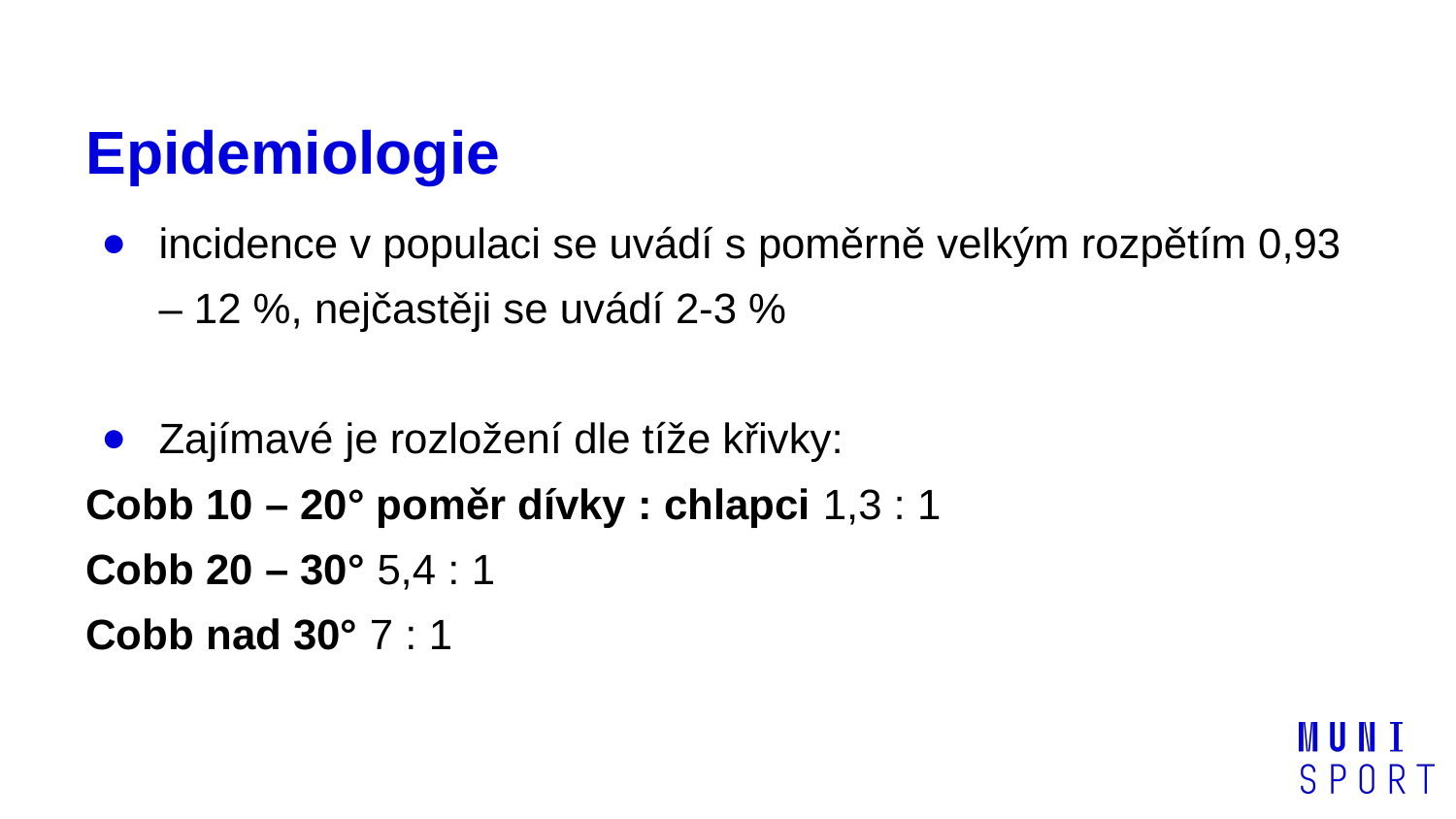

# Epidemiologie
incidence v populaci se uvádí s poměrně velkým rozpětím 0,93 – 12 %, nejčastěji se uvádí 2-3 %

Zajímavé je rozložení dle tíže křivky:
Cobb 10 – 20° poměr dívky : chlapci 1,3 : 1
Cobb 20 – 30° 	5,4 : 1
Cobb nad 30° 7 : 1